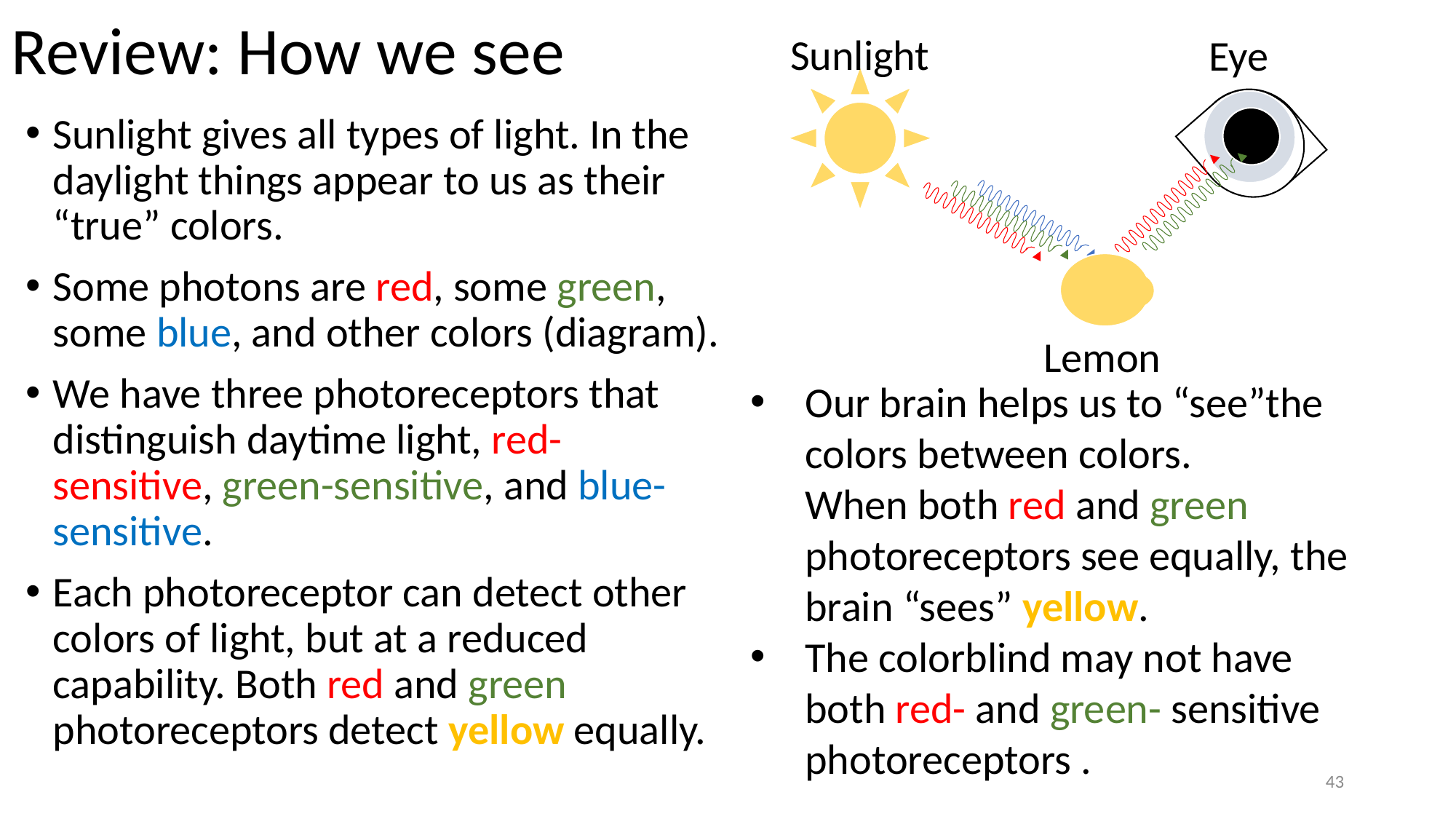

# Review: How we see
Sunlight
Eye

Sunlight gives all types of light. In the daylight things appear to us as their “true” colors.
Some photons are red, some green, some blue, and other colors (diagram).
We have three photoreceptors that distinguish daytime light, red-sensitive, green-sensitive, and blue-sensitive.
Each photoreceptor can detect other colors of light, but at a reduced capability. Both red and green photoreceptors detect yellow equally.

Lemon
Our brain helps us to “see”the colors between colors.        When both red and green photoreceptors see equally, the brain “sees” yellow.
The colorblind may not have both red- and green- sensitive photoreceptors .

43